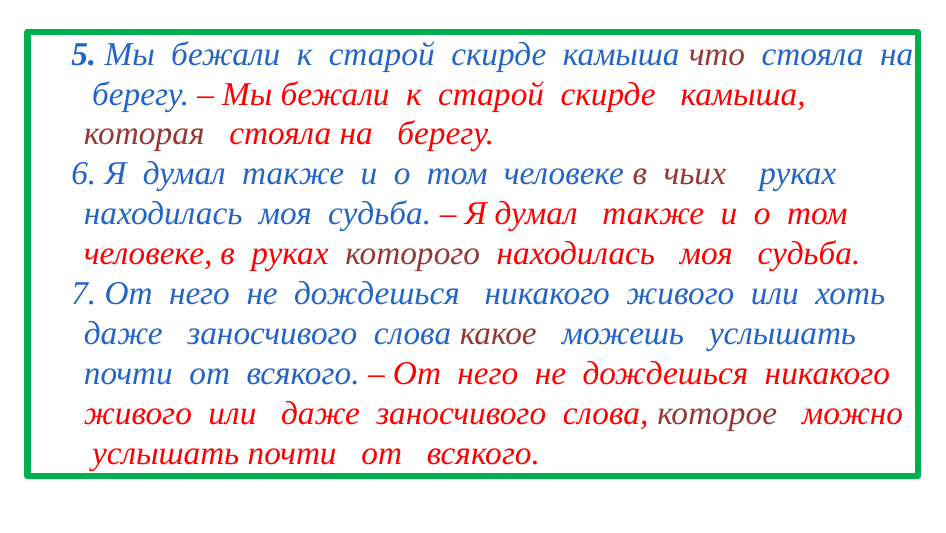

Мы  бежали  к  старой  скирде  камыша что  стояла  на  берегу. – Мы бежали  к  старой  скирде   камыша,  которая   стояла на   берегу.
 Я  думал  также  и  о  том  человеке в  чьих    руках  находилась  моя  судьба. – Я думал   также  и  о  том  человеке, в  руках  которого  находилась   моя   судьба.
 От  него  не  дождешься   никакого  живого  или  хоть  даже   заносчивого  слова какое   можешь   услышать почти  от  всякого. – От  него  не  дождешься  никакого  живого  или   даже  заносчивого  слова, которое   можно   услышать почти   от   всякого.